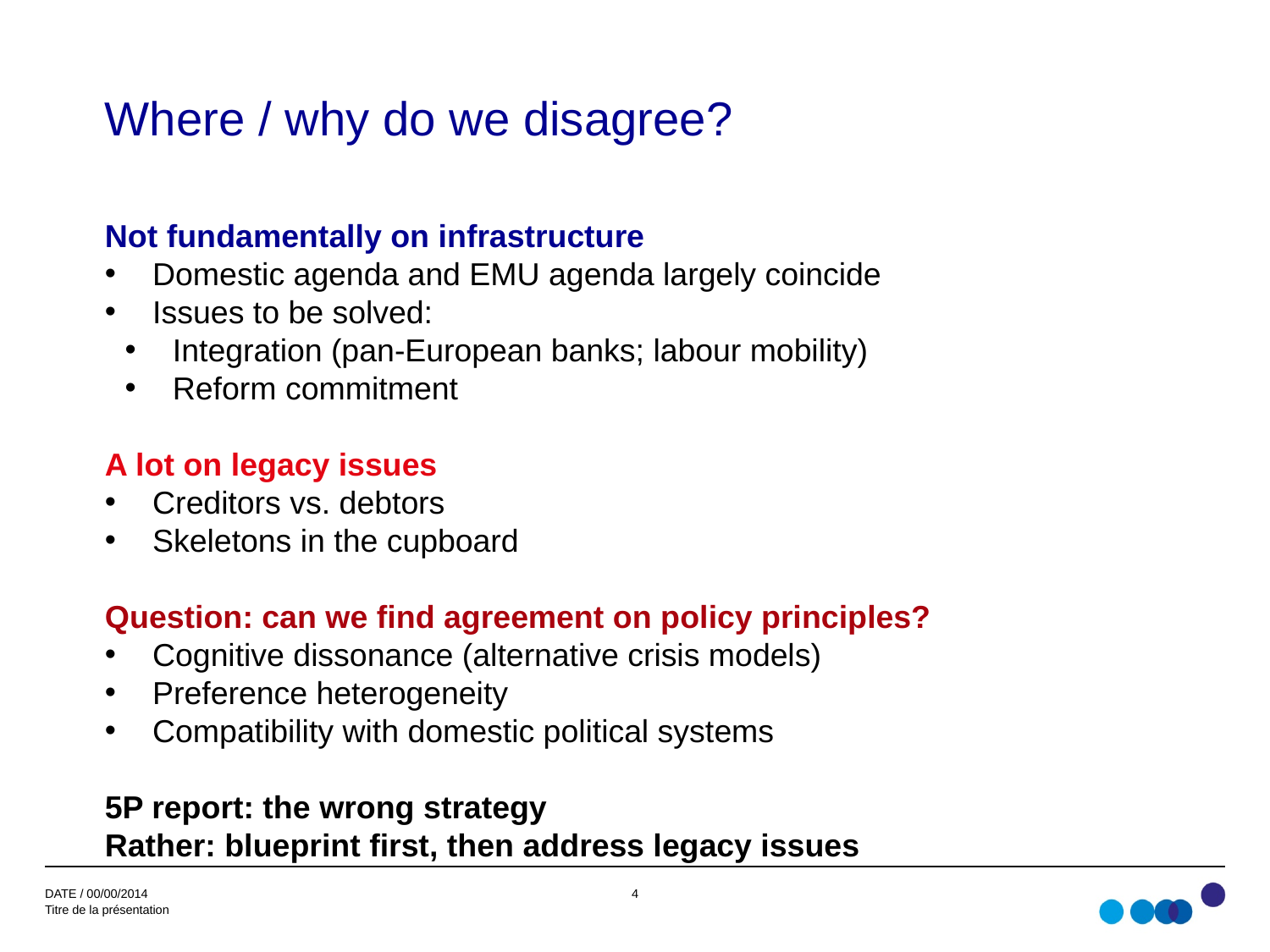

# Where / why do we disagree?
Not fundamentally on infrastructure
Domestic agenda and EMU agenda largely coincide
Issues to be solved:
Integration (pan-European banks; labour mobility)
Reform commitment

A lot on legacy issues
Creditors vs. debtors
Skeletons in the cupboard

Question: can we find agreement on policy principles?
Cognitive dissonance (alternative crisis models)
Preference heterogeneity
Compatibility with domestic political systems

5P report: the wrong strategy
Rather: blueprint first, then address legacy issues
4
DATE / 00/00/2014
Titre de la présentation